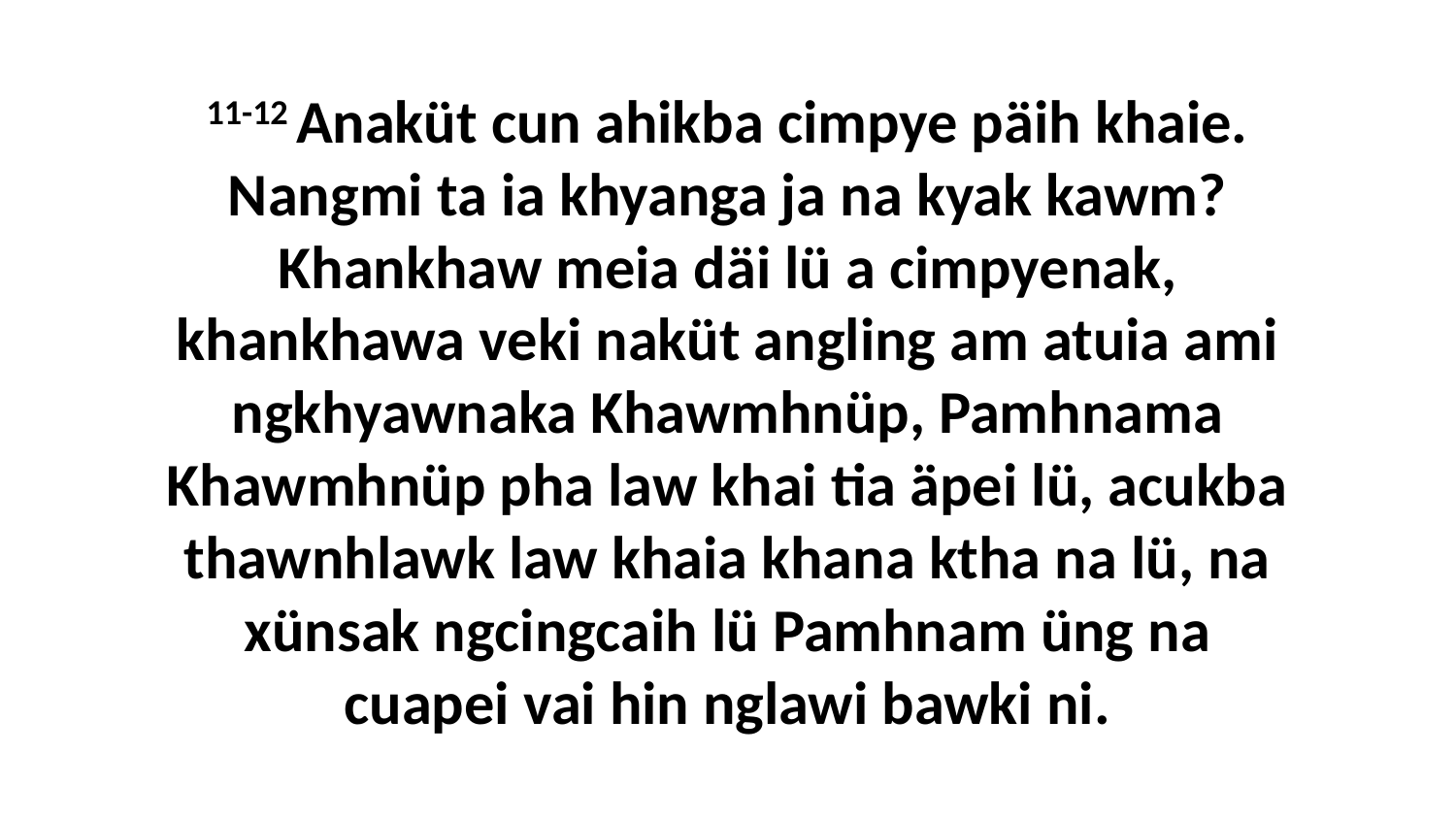

11-12 Anaküt cun ahikba cimpye päih khaie. Nangmi ta ia khyanga ja na kyak kawm? Khankhaw meia däi lü a cimpyenak, khankhawa veki naküt angling am atuia ami ngkhyawnaka Khawmhnüp, Pamhnama Khawmhnüp pha law khai tia äpei lü, acukba thawnhlawk law khaia khana ktha na lü, na xünsak ngcingcaih lü Pamhnam üng na cuapei vai hin nglawi bawki ni.